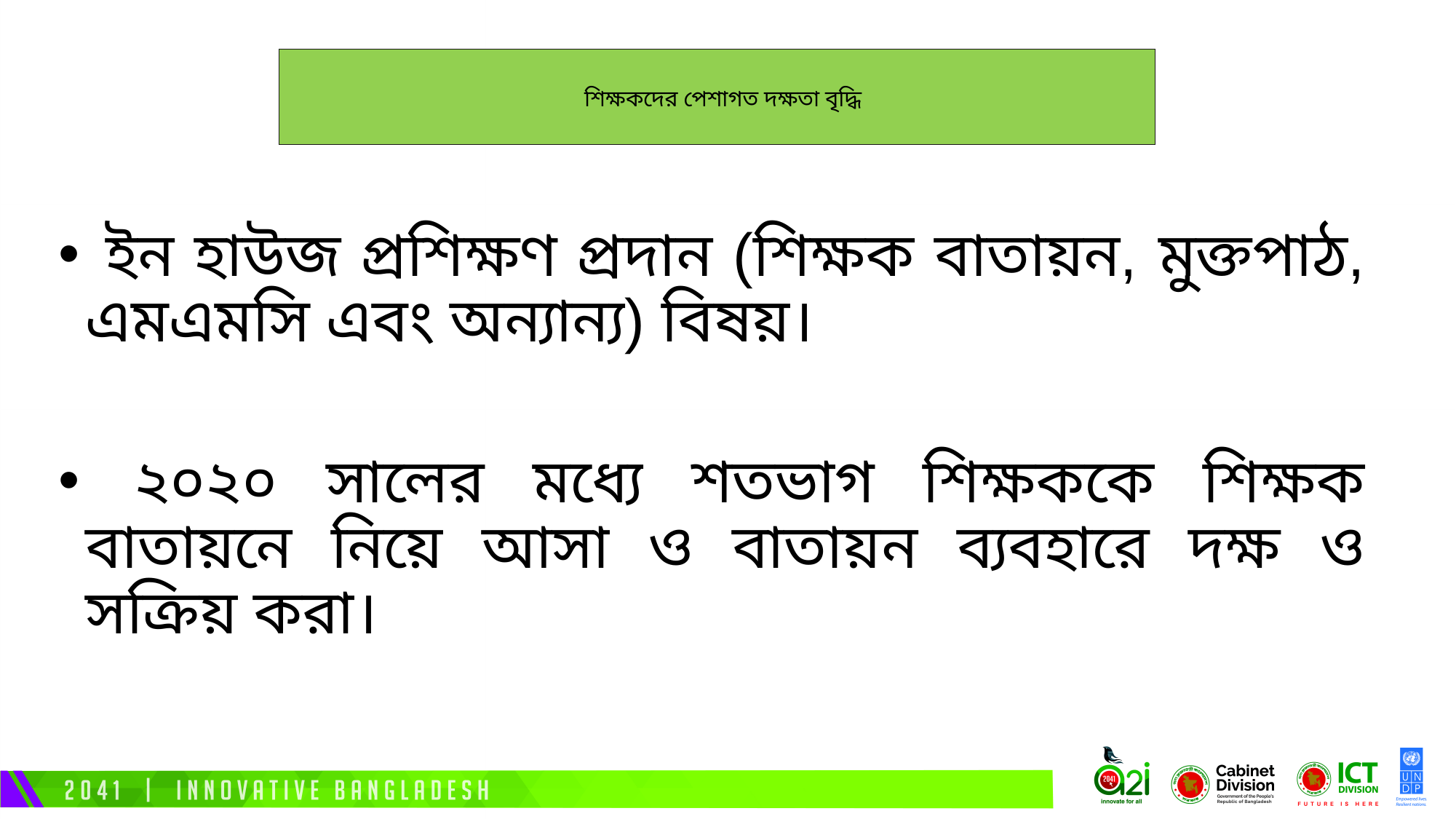

# শিক্ষকদের পেশাগত দক্ষতা বৃদ্ধি

 ইন হাউজ প্রশিক্ষণ প্রদান (শিক্ষক বাতায়ন, মুক্তপাঠ, এমএমসি এবং অন্যান্য) বিষয়।

 ২০২০ সালের মধ্যে শতভাগ শিক্ষককে শিক্ষক বাতায়নে নিয়ে আসা ও বাতায়ন ব্যবহারে দক্ষ ও সক্রিয় করা।